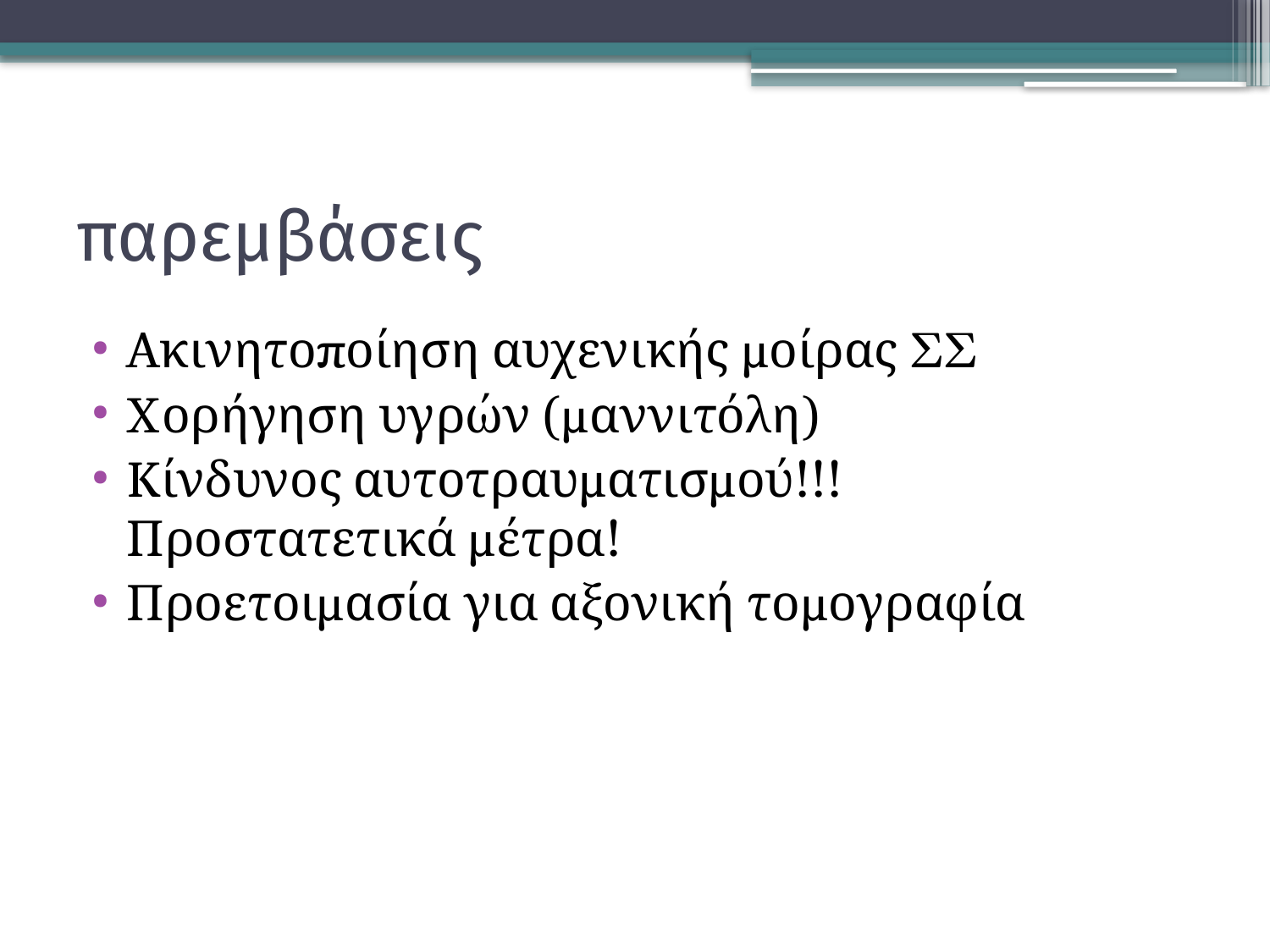

# παρεμβάσεις
Ακινητοποίηση αυχενικής μοίρας ΣΣ
Χορήγηση υγρών (μαννιτόλη)
Κίνδυνος αυτοτραυματισμού!!!  Προστατετικά μέτρα!
Προετοιμασία για αξονική τομογραφία